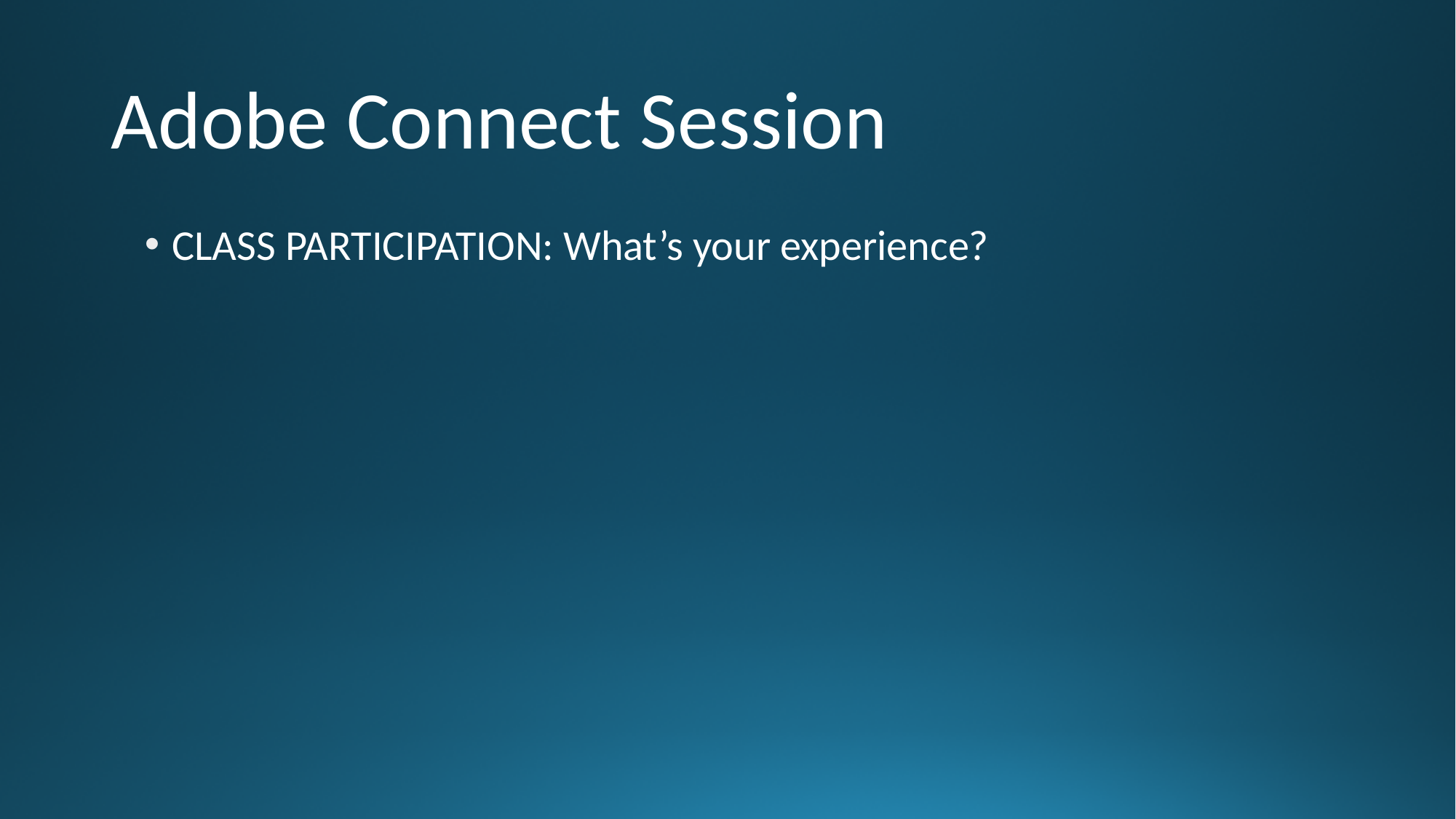

# Adobe Connect Session
CLASS PARTICIPATION: What’s your experience?